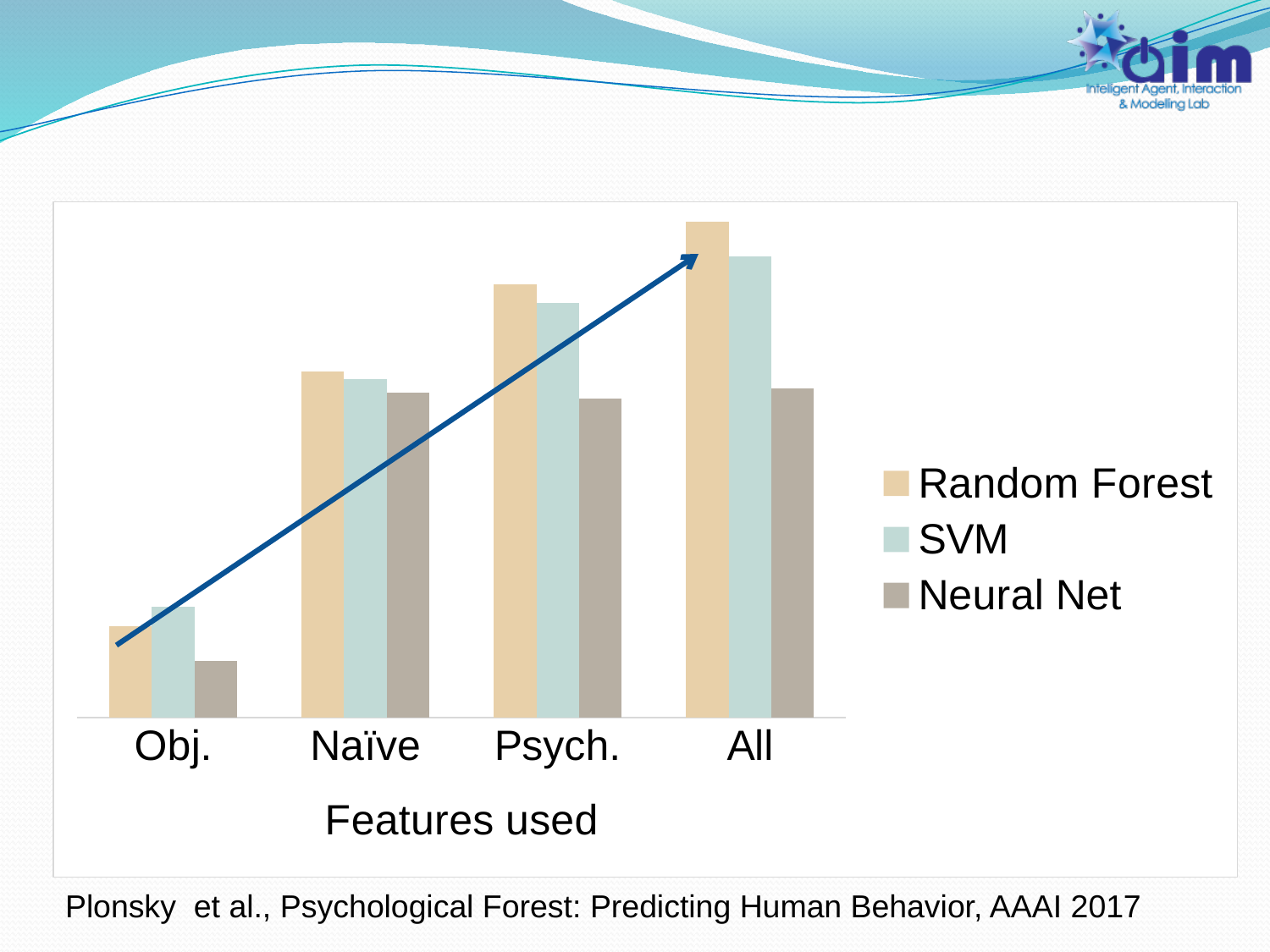

#

### Chart

| Category | Random Forest | SVM | Neural Net |
|---|---|---|---|
| Obj. | 2.791975436039971 | 2.8967923256990873 | 2.6050424510279813 |
| Naïve | 4.160484364726646 | 4.11659017116942 | 4.045554398052668 |
| Psych. | 4.62537289330561 | 4.528209144851963 | 4.011843340710357 |
| All | 4.961845129926824 | 4.779523573132869 | 4.0686768154735224 |
Plonsky  et al., Psychological Forest: Predicting Human Behavior, AAAI 2017